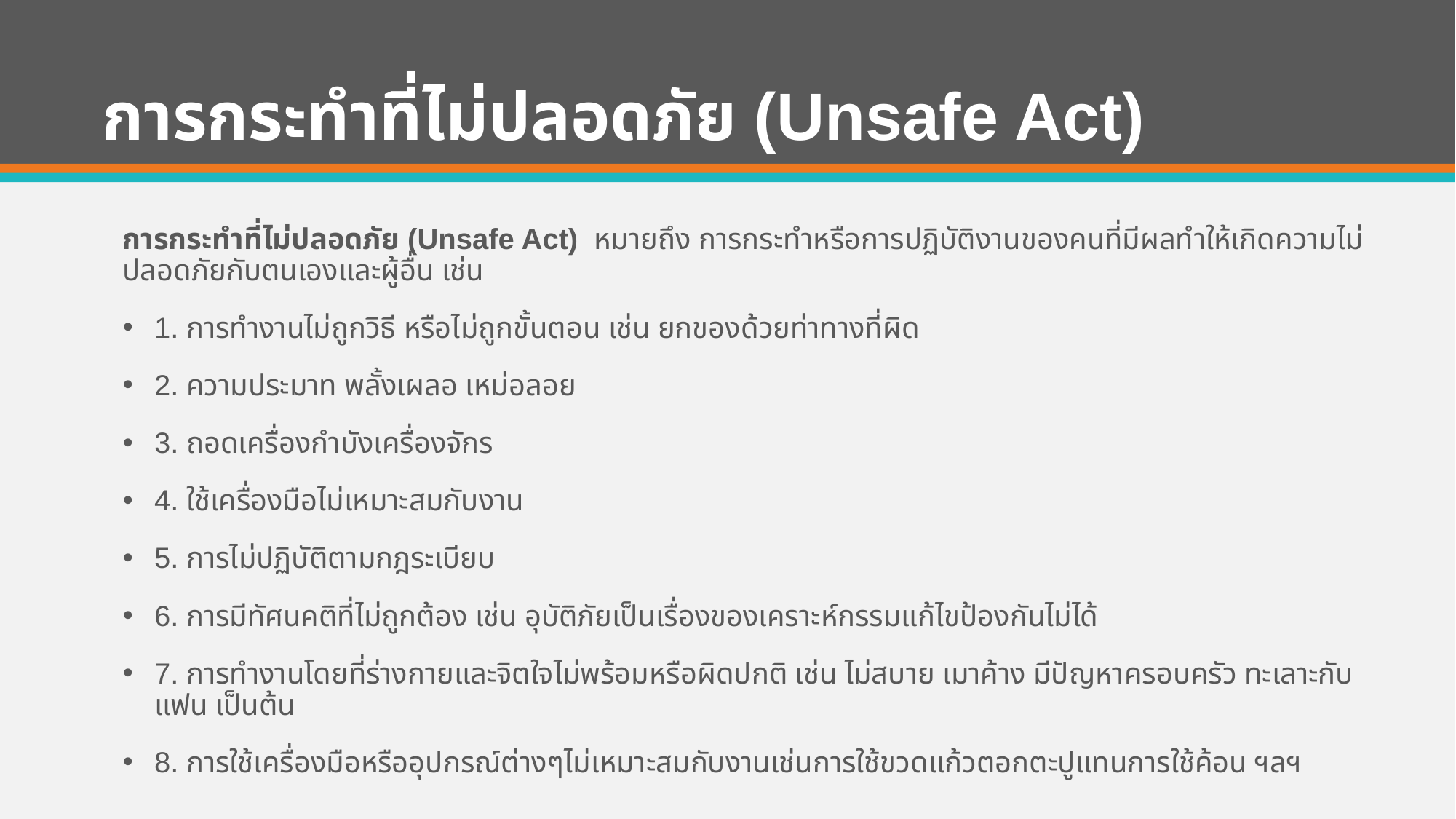

# การกระทำที่ไม่ปลอดภัย (Unsafe Act)
	การกระทำที่ไม่ปลอดภัย (Unsafe Act)  หมายถึง การกระทำหรือการปฏิบัติงานของคนที่มีผลทำให้เกิดความไม่ปลอดภัยกับตนเองและผู้อื่น เช่น
1. การทำงานไม่ถูกวิธี หรือไม่ถูกขั้นตอน เช่น ยกของด้วยท่าทางที่ผิด
2. ความประมาท พลั้งเผลอ เหม่อลอย
3. ถอดเครื่องกำบังเครื่องจักร
4. ใช้เครื่องมือไม่เหมาะสมกับงาน
5. การไม่ปฏิบัติตามกฎระเบียบ
6. การมีทัศนคติที่ไม่ถูกต้อง เช่น อุบัติภัยเป็นเรื่องของเคราะห์กรรมแก้ไขป้องกันไม่ได้
7. การทำงานโดยที่ร่างกายและจิตใจไม่พร้อมหรือผิดปกติ เช่น ไม่สบาย เมาค้าง มีปัญหาครอบครัว ทะเลาะกับแฟน เป็นต้น
8. การใช้เครื่องมือหรืออุปกรณ์ต่างๆไม่เหมาะสมกับงานเช่นการใช้ขวดแก้วตอกตะปูแทนการใช้ค้อน ฯลฯ